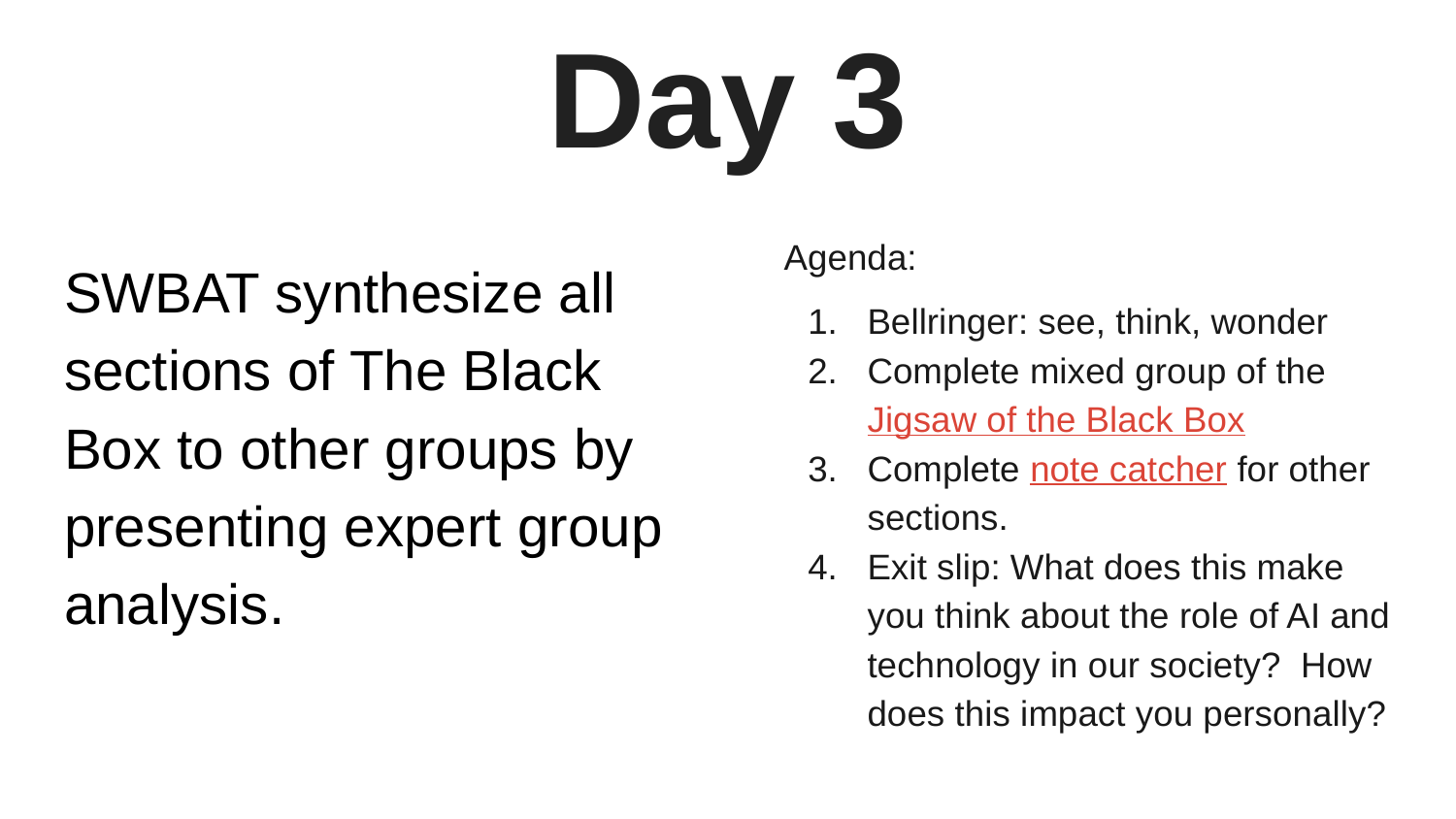

# Day 3
Agenda:
Bellringer: see, think, wonder
Complete mixed group of the Jigsaw of the Black Box
Complete note catcher for other sections.
Exit slip: What does this make you think about the role of AI and technology in our society?  How does this impact you personally?
SWBAT synthesize all sections of The Black Box to other groups by presenting expert group analysis.